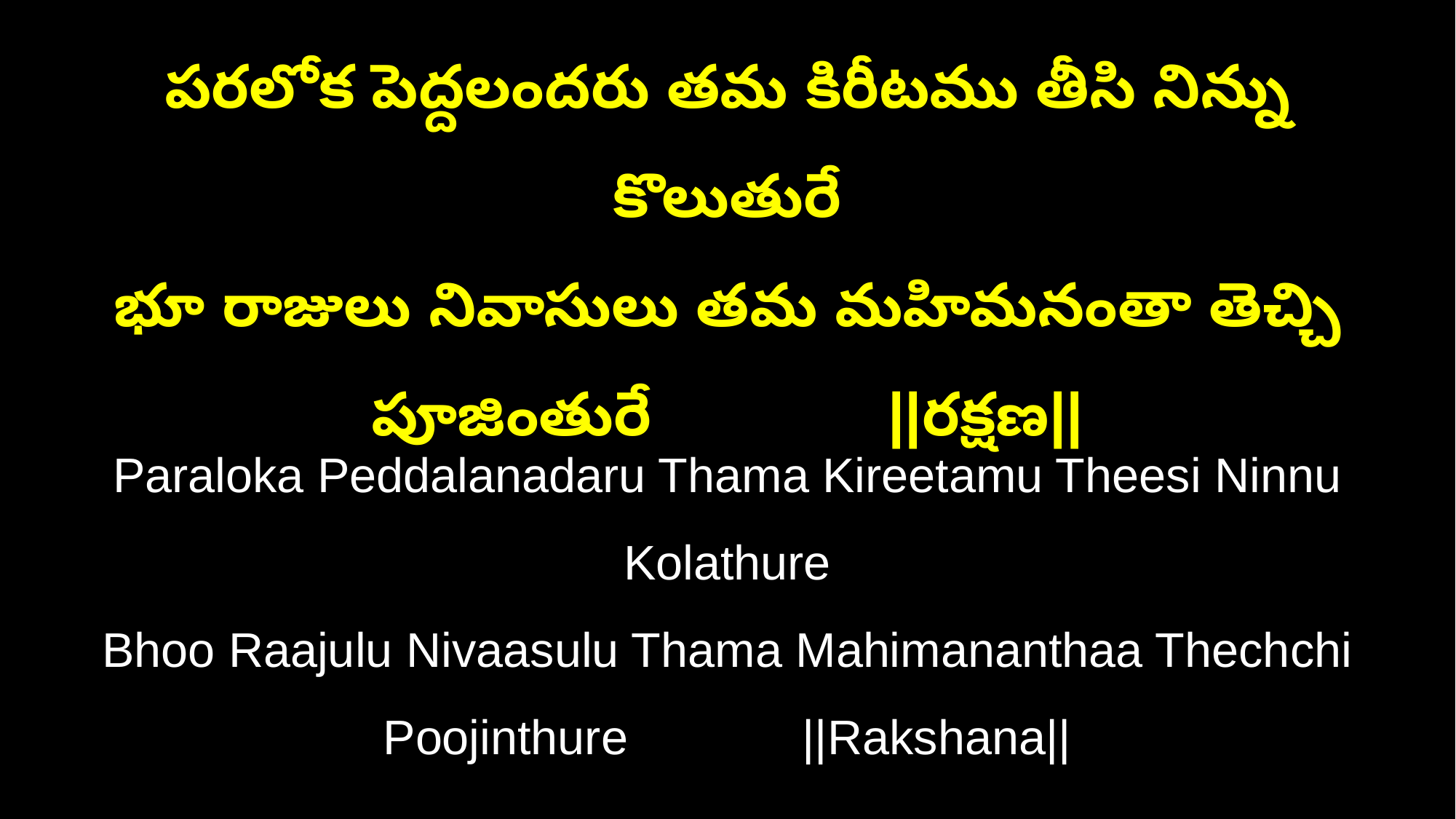

పరలోక పెద్దలందరు తమ కిరీటము తీసి నిన్ను కొలుతురే
భూ రాజులు నివాసులు తమ మహిమనంతా తెచ్చి పూజింతురే              ||రక్షణ||
Paraloka Peddalanadaru Thama Kireetamu Theesi Ninnu Kolathure
Bhoo Raajulu Nivaasulu Thama Mahimananthaa Thechchi Poojinthure             ||Rakshana||